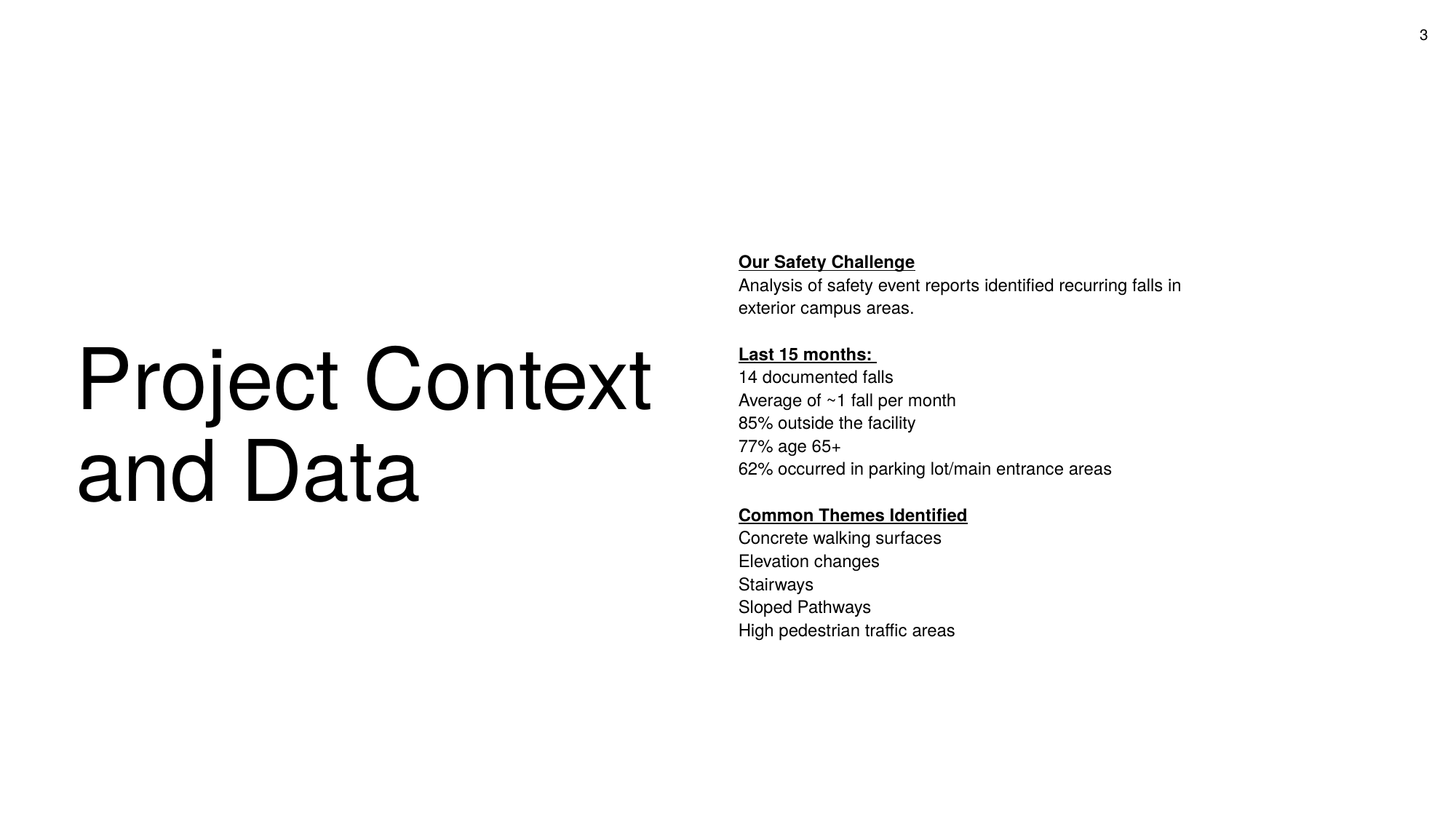

3
Project Context and Data
# Our Safety Challenge Analysis of safety event reports identified recurring falls in exterior campus areas. Last 15 months: 14 documented falls Average of ~1 fall per month 85% outside the facility 77% age 65+ 62% occurred in parking lot/main entrance areas Common Themes Identified Concrete walking surfaces Elevation changes Stairways Sloped Pathways High pedestrian traffic areas